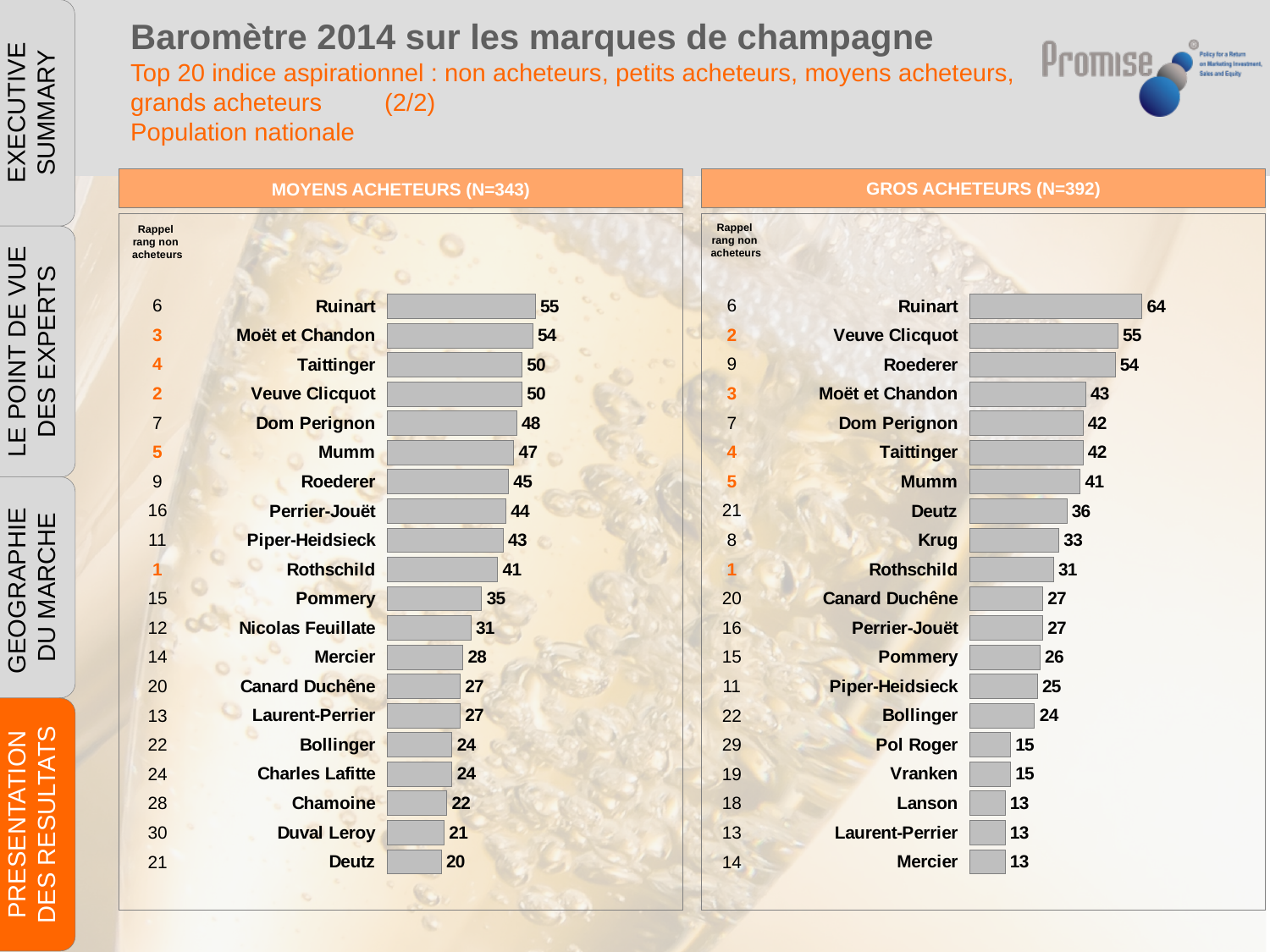

EXECUTIVE SUMMARY
Baromètre 2014 sur les marques de champagne
Top 20 indice aspirationnel : non acheteurs, petits acheteurs, moyens acheteurs,
grands acheteurs	(2/2)
Population nationale
MOYENS ACHETEURS (N=343)
GROS ACHETEURS (N=392)

### Chart

| Category | Net : Moyen acheteurs de champagne  |
|---|---|
| Ruinart | 55.0 |
| Moët et Chandon | 54.0 |
| Taittinger | 50.0 |
| Veuve Clicquot | 50.0 |
| Dom Perignon | 48.0 |
| Mumm | 47.0 |
| Roederer | 45.0 |
| Perrier-Jouët | 44.0 |
| Piper-Heidsieck | 43.0 |
| Rothschild | 41.0 |
| Pommery | 35.0 |
| Nicolas Feuillate | 31.0 |
| Mercier | 28.0 |
| Canard Duchêne | 27.0 |
| Laurent-Perrier | 27.0 |
| Bollinger | 24.0 |
| Charles Lafitte | 24.0 |
| Chamoine | 22.0 |
| Duval Leroy | 21.0 |
| Deutz | 20.0 |

### Chart

| Category | Net : Grand acheteurs de champagne |
|---|---|
| Ruinart | 64.0 |
| Veuve Clicquot | 55.0 |
| Roederer | 54.0 |
| Moët et Chandon | 43.0 |
| Dom Perignon | 42.0 |
| Taittinger | 42.0 |
| Mumm | 41.0 |
| Deutz | 36.0 |
| Krug | 33.0 |
| Rothschild | 31.0 |
| Canard Duchêne | 27.0 |
| Perrier-Jouët | 27.0 |
| Pommery | 26.0 |
| Piper-Heidsieck | 25.0 |
| Bollinger | 24.0 |
| Pol Roger | 15.0 |
| Vranken | 15.0 |
| Lanson | 13.0 |
| Laurent-Perrier | 13.0 |
| Mercier | 13.0 |
Rappel
rang non
acheteurs
Rappel
rang non
acheteurs
LE POINT DE VUE DES EXPERTS
| 6 |
| --- |
| 3 |
| 4 |
| 2 |
| 7 |
| 5 |
| 9 |
| 16 |
| 11 |
| 1 |
| 15 |
| 12 |
| 14 |
| 20 |
| 13 |
| 22 |
| 24 |
| 28 |
| 30 |
| 21 |
| 6 |
| --- |
| 2 |
| 9 |
| 3 |
| 7 |
| 4 |
| 5 |
| 21 |
| 8 |
| 1 |
| 20 |
| 16 |
| 15 |
| 11 |
| 22 |
| 29 |
| 19 |
| 18 |
| 13 |
| 14 |
GEOGRAPHIE
DU MARCHE
PRESENTATION DES RESULTATS